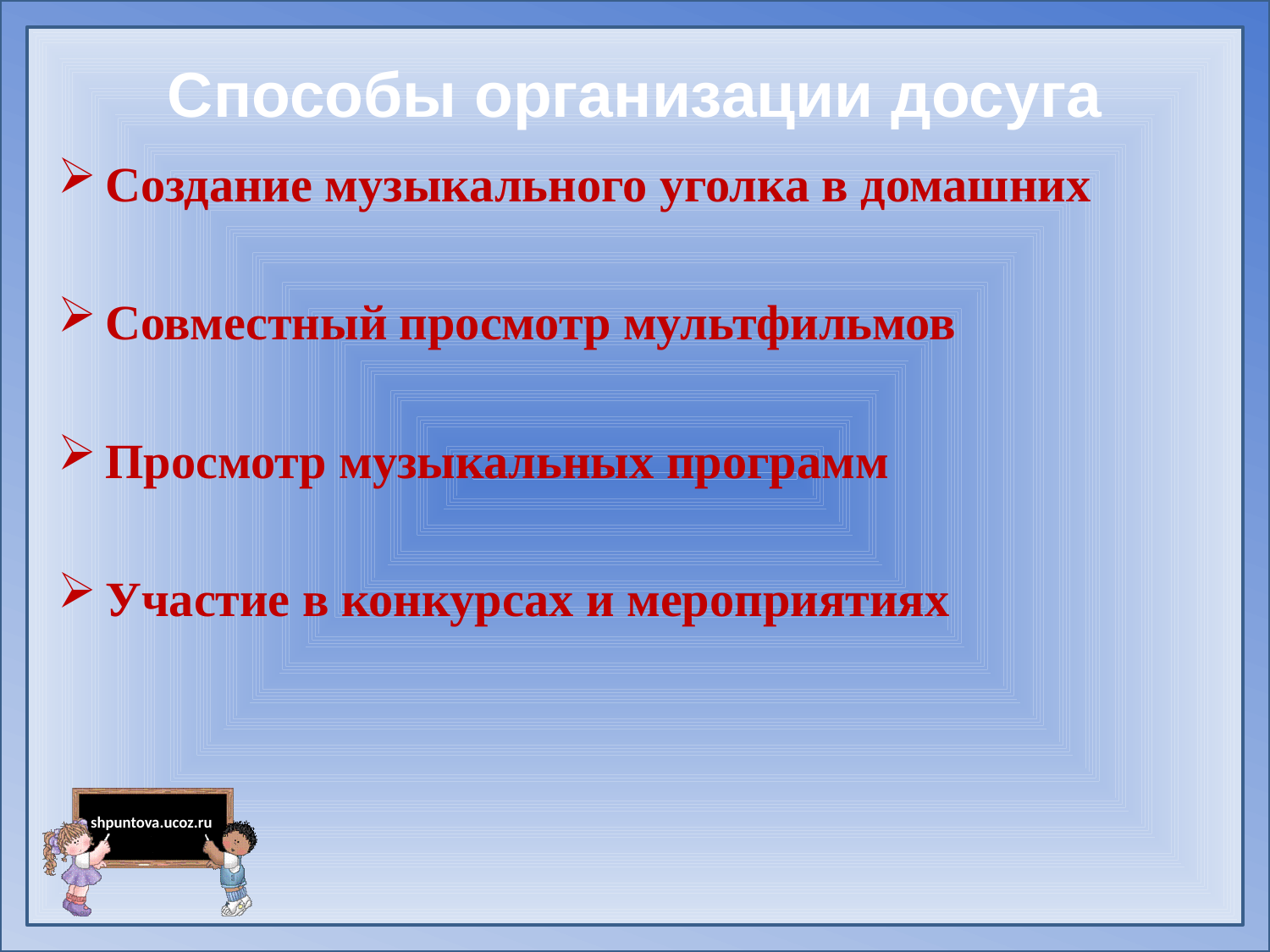

# Способы организации досуга
Создание музыкального уголка в домашних

Совместный просмотр мультфильмов

Просмотр музыкальных программ

Участие в конкурсах и мероприятиях